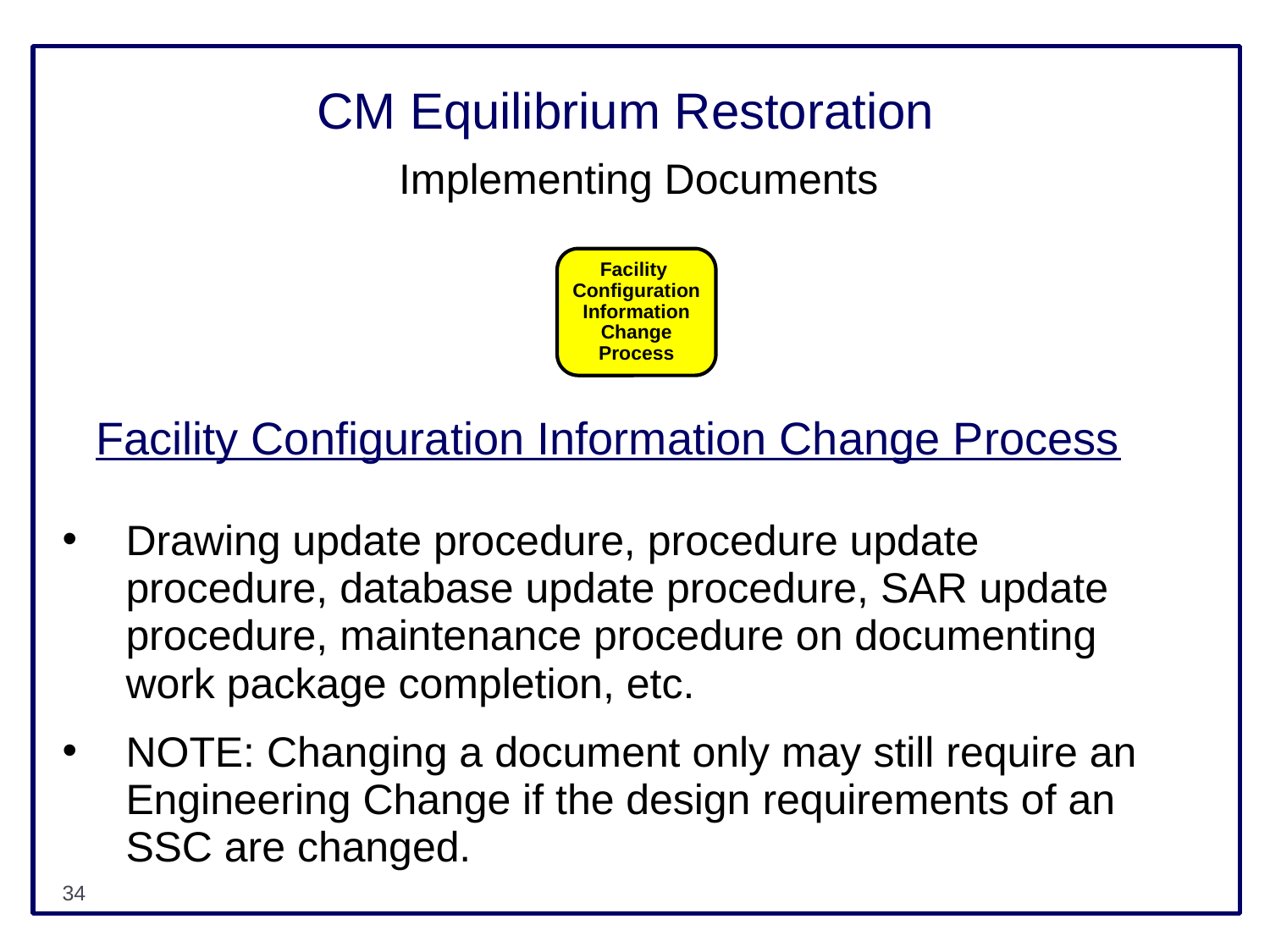

# CM Equilibrium Restoration
Implementing Documents
Facility
Configuration
Information
Change
Process
Facility Configuration Information Change Process
Drawing update procedure, procedure update procedure, database update procedure, SAR update procedure, maintenance procedure on documenting work package completion, etc.
NOTE: Changing a document only may still require an Engineering Change if the design requirements of an SSC are changed.
34